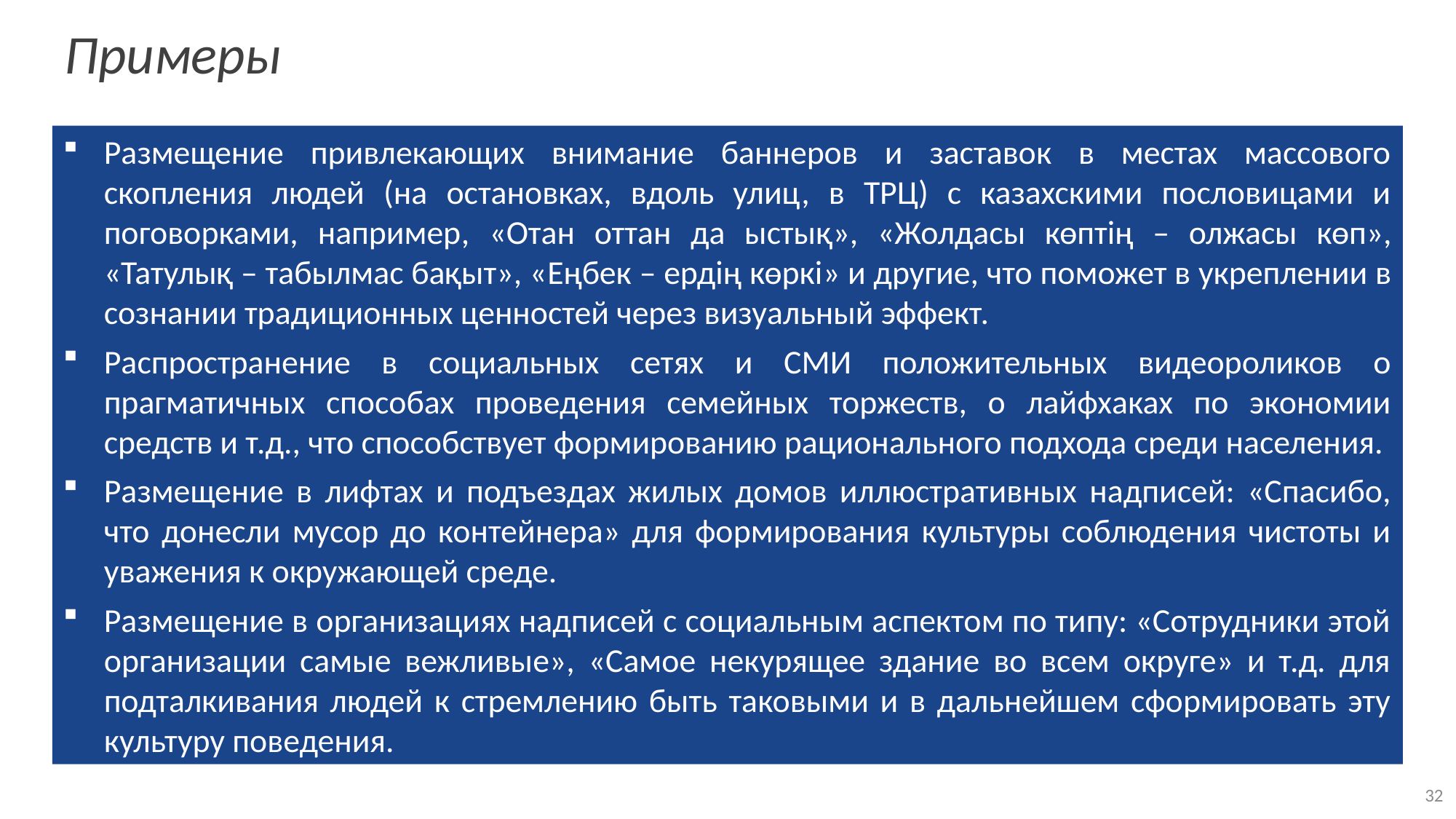

Примеры
Размещение привлекающих внимание баннеров и заставок в местах массового скопления людей (на остановках, вдоль улиц, в ТРЦ) с казахскими пословицами и поговорками, например, «Отан оттан да ыстық», «Жолдасы көптің – олжасы көп», «Татулық – табылмас бақыт», «Еңбек – ердің көркі» и другие, что поможет в укреплении в сознании традиционных ценностей через визуальный эффект.
Распространение в социальных сетях и СМИ положительных видеороликов о прагматичных способах проведения семейных торжеств, о лайфхаках по экономии средств и т.д., что способствует формированию рационального подхода среди населения.
Размещение в лифтах и подъездах жилых домов иллюстративных надписей: «Спасибо, что донесли мусор до контейнера» для формирования культуры соблюдения чистоты и уважения к окружающей среде.
Размещение в организациях надписей с социальным аспектом по типу: «Сотрудники этой организации самые вежливые», «Самое некурящее здание во всем округе» и т.д. для подталкивания людей к стремлению быть таковыми и в дальнейшем сформировать эту культуру поведения.
32